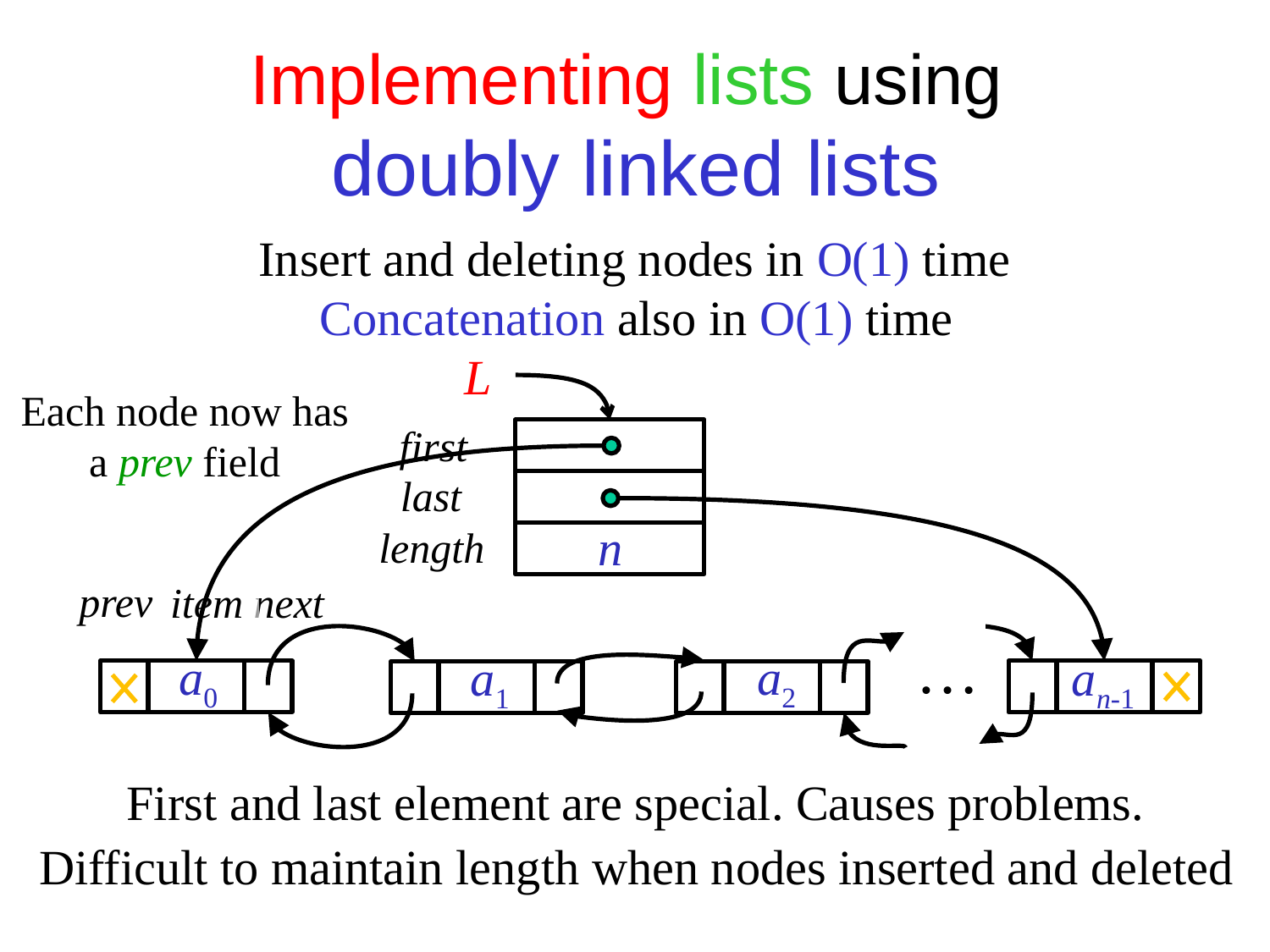

# Implementing lists using doubly linked lists
Insert and deleting nodes in O(1) time
Concatenation also in O(1) time
L
Each node now has a prev field
first

last

n
length

prev
next
item

…
a0
a2
an-1
a1

First and last element are special. Causes problems.
Difficult to maintain length when nodes inserted and deleted